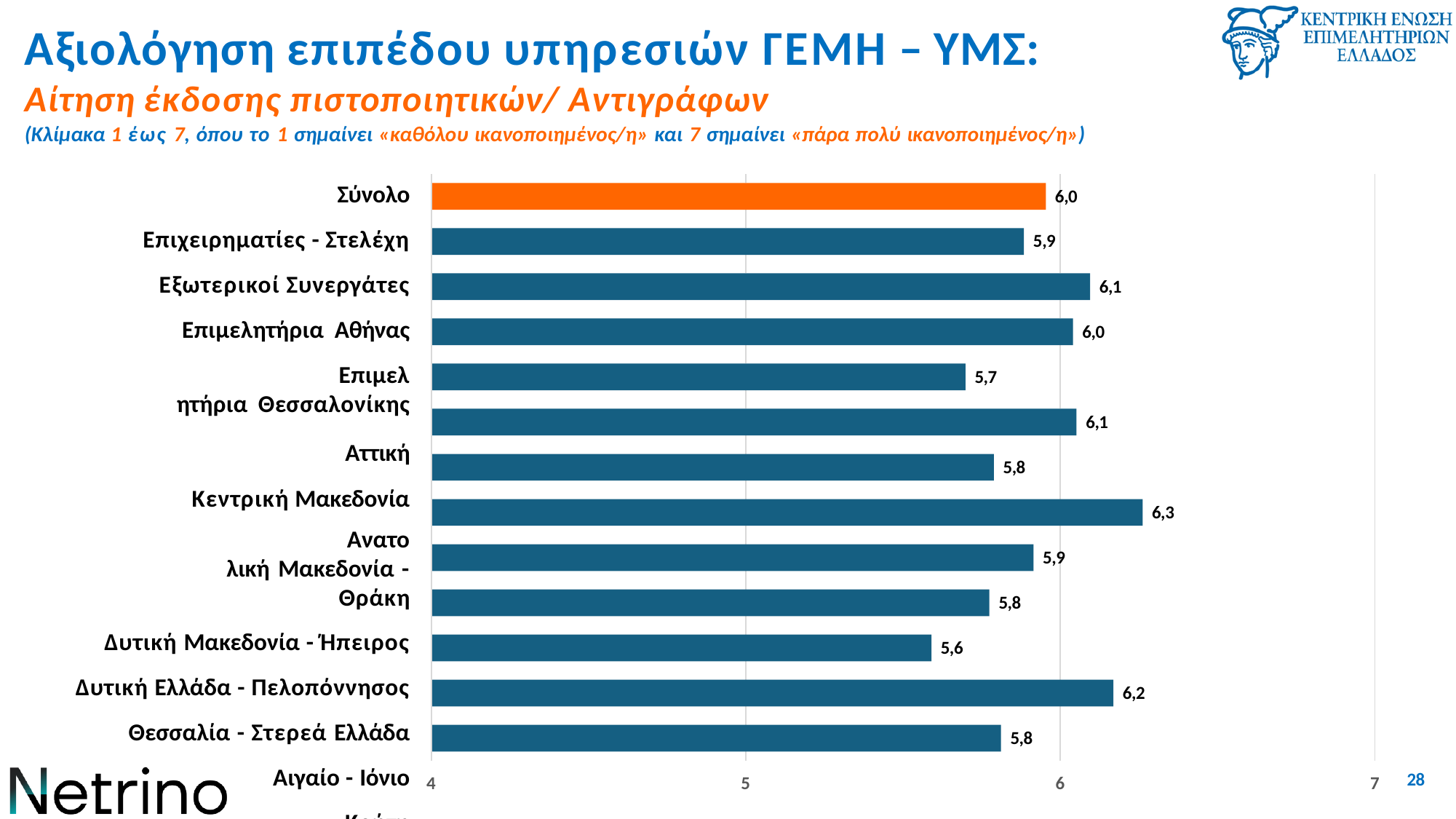

# Αξιολόγηση επιπέδου υπηρεσιών ΓΕΜΗ – ΥΜΣ:
Αίτηση έκδοσης πιστοποιητικών/ Αντιγράφων
(Κλίμακα 1 έως 7, όπου το 1 σημαίνει «καθόλου ικανοποιημένος/η» και 7 σημαίνει «πάρα πολύ ικανοποιημένος/η»)
Σύνολο Επιχειρηματίες - Στελέχη Εξωτερικοί Συνεργάτες Επιμελητήρια Αθήνας
Επιμελητήρια Θεσσαλονίκης
Αττική Κεντρική Μακεδονία
Ανατολική Μακεδονία - Θράκη
Δυτική Μακεδονία - Ήπειρος Δυτική Ελλάδα - Πελοπόννησος Θεσσαλία - Στερεά Ελλάδα
Αιγαίο - Ιόνιο
Κρήτη

6,0
5,9
6,1
6,0
5,7
6,1
5,8
6,3
5,9
5,8
5,6
6,2
5,8
28
4
5
6
7